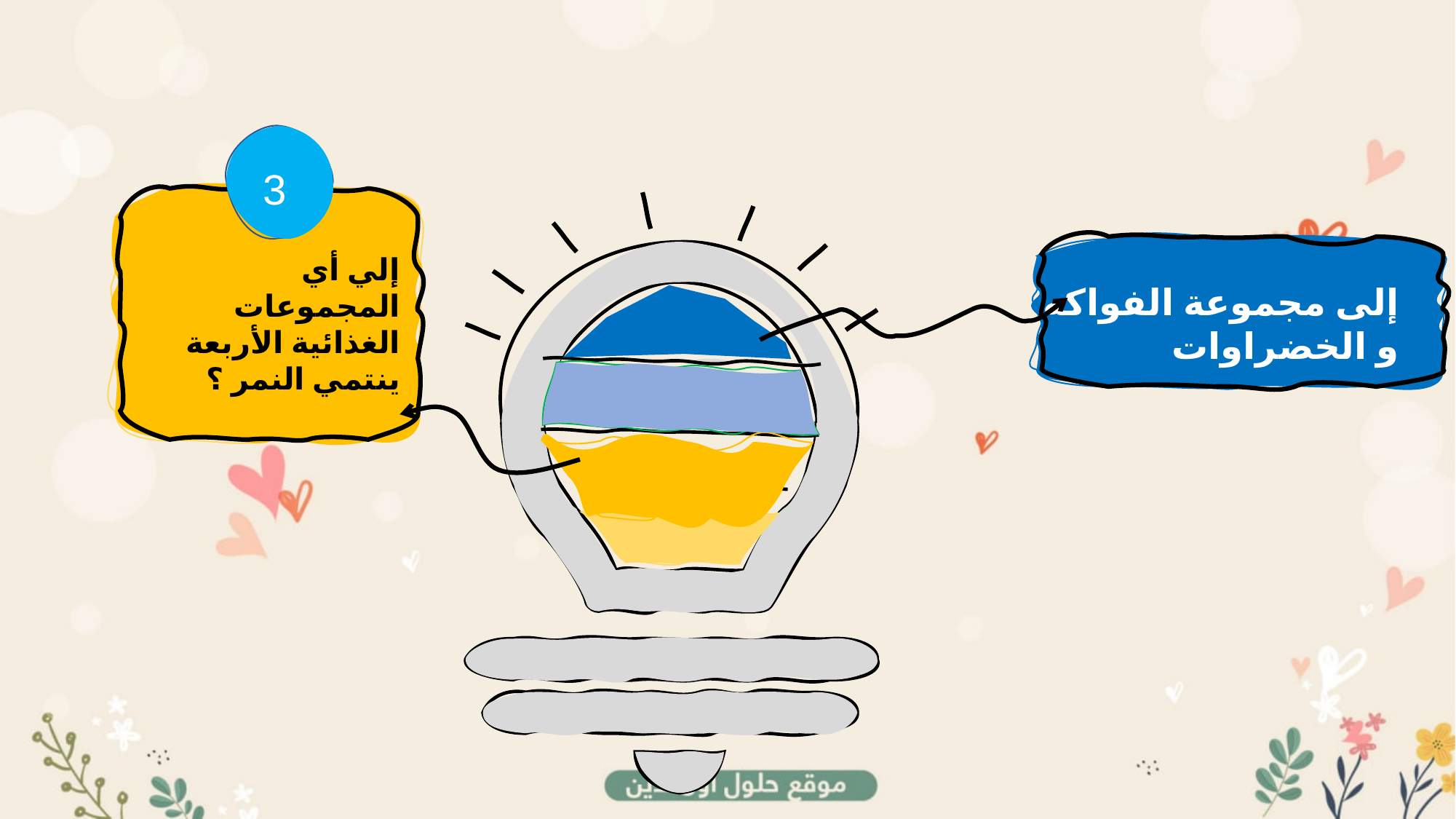

3

إلي أي المجموعات الغذائية الأربعة ينتمي النمر ؟

إلى مجموعة الفواكه
 و الخضراوات

ممممالففضيال